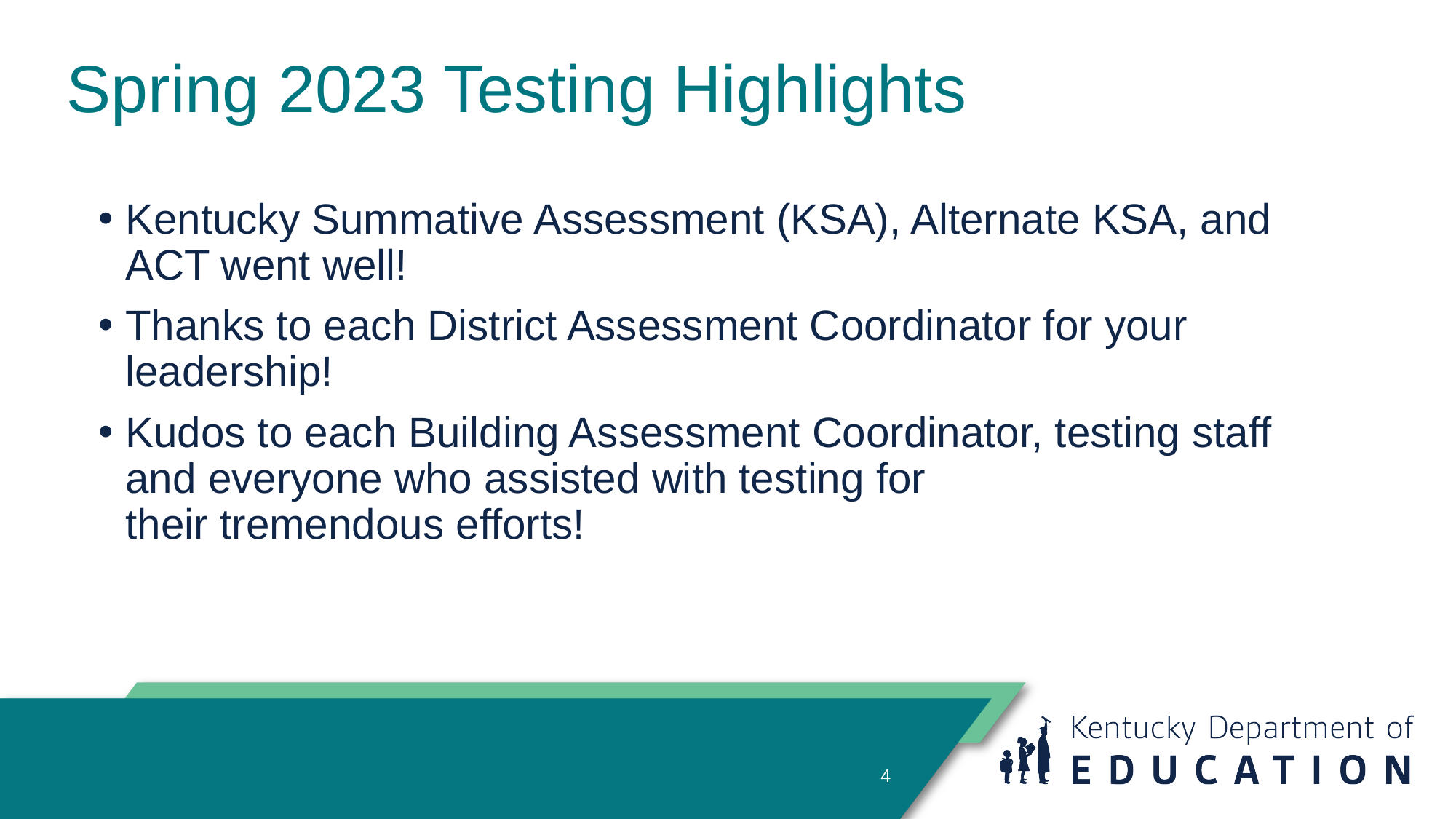

# Spring 2023 Testing Highlights
Kentucky Summative Assessment (KSA), Alternate KSA, and ACT went well!
Thanks to each District Assessment Coordinator for your leadership!
Kudos to each Building Assessment Coordinator, testing staff and everyone who assisted with testing for their tremendous efforts!

4